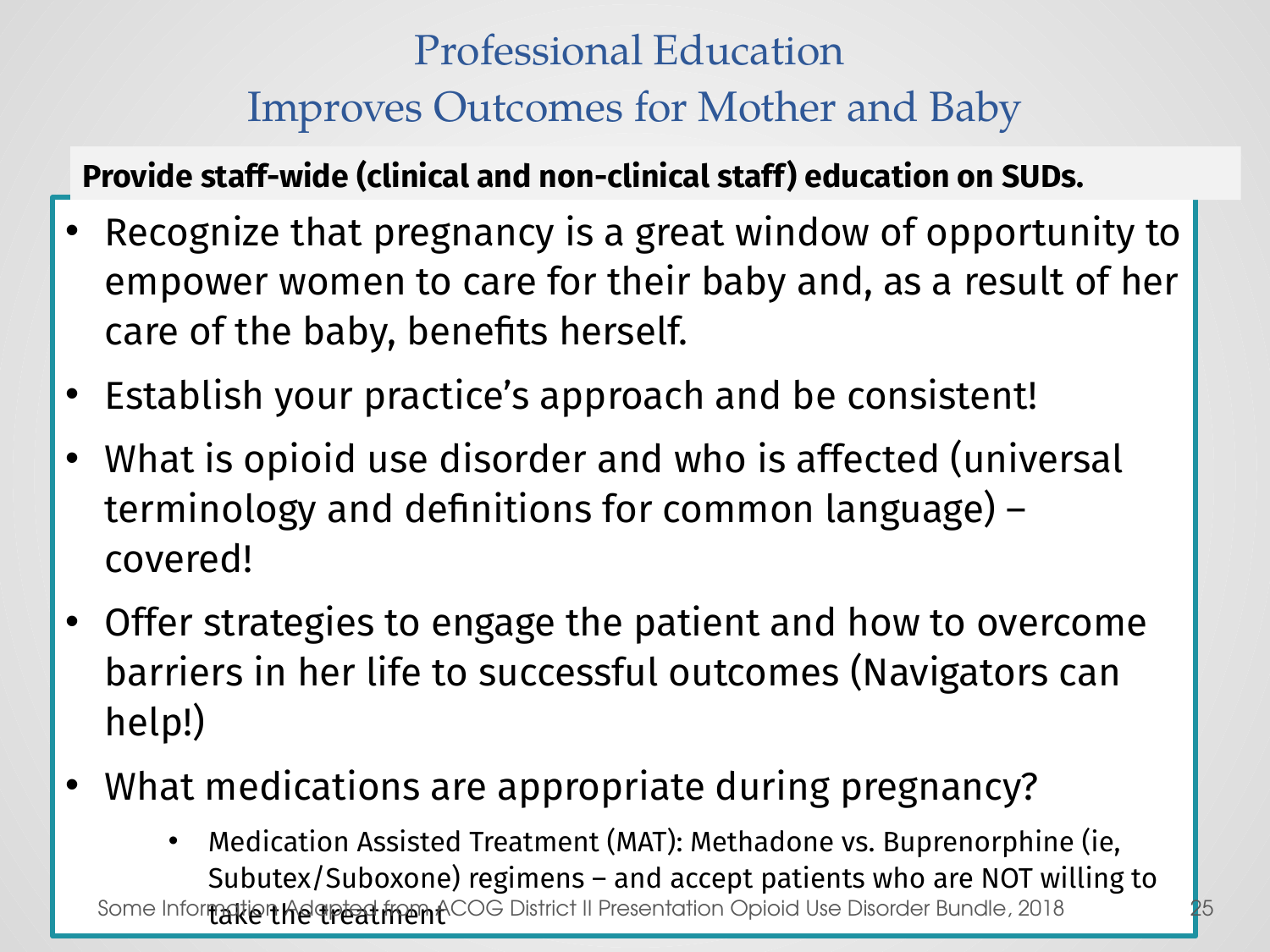

# Professional Education Improves Outcomes for Mother and Baby
Provide staff-wide (clinical and non-clinical staff) education on SUDs.
Recognize that pregnancy is a great window of opportunity to empower women to care for their baby and, as a result of her care of the baby, benefits herself.
Establish your practice’s approach and be consistent!
What is opioid use disorder and who is affected (universal terminology and definitions for common language) – covered!
Offer strategies to engage the patient and how to overcome barriers in her life to successful outcomes (Navigators can help!)
What medications are appropriate during pregnancy?
Medication Assisted Treatment (MAT): Methadone vs. Buprenorphine (ie, Subutex/Suboxone) regimens – and accept patients who are NOT willing to take the treatment
Some Information Adapted from ACOG District II Presentation Opioid Use Disorder Bundle, 2018
25